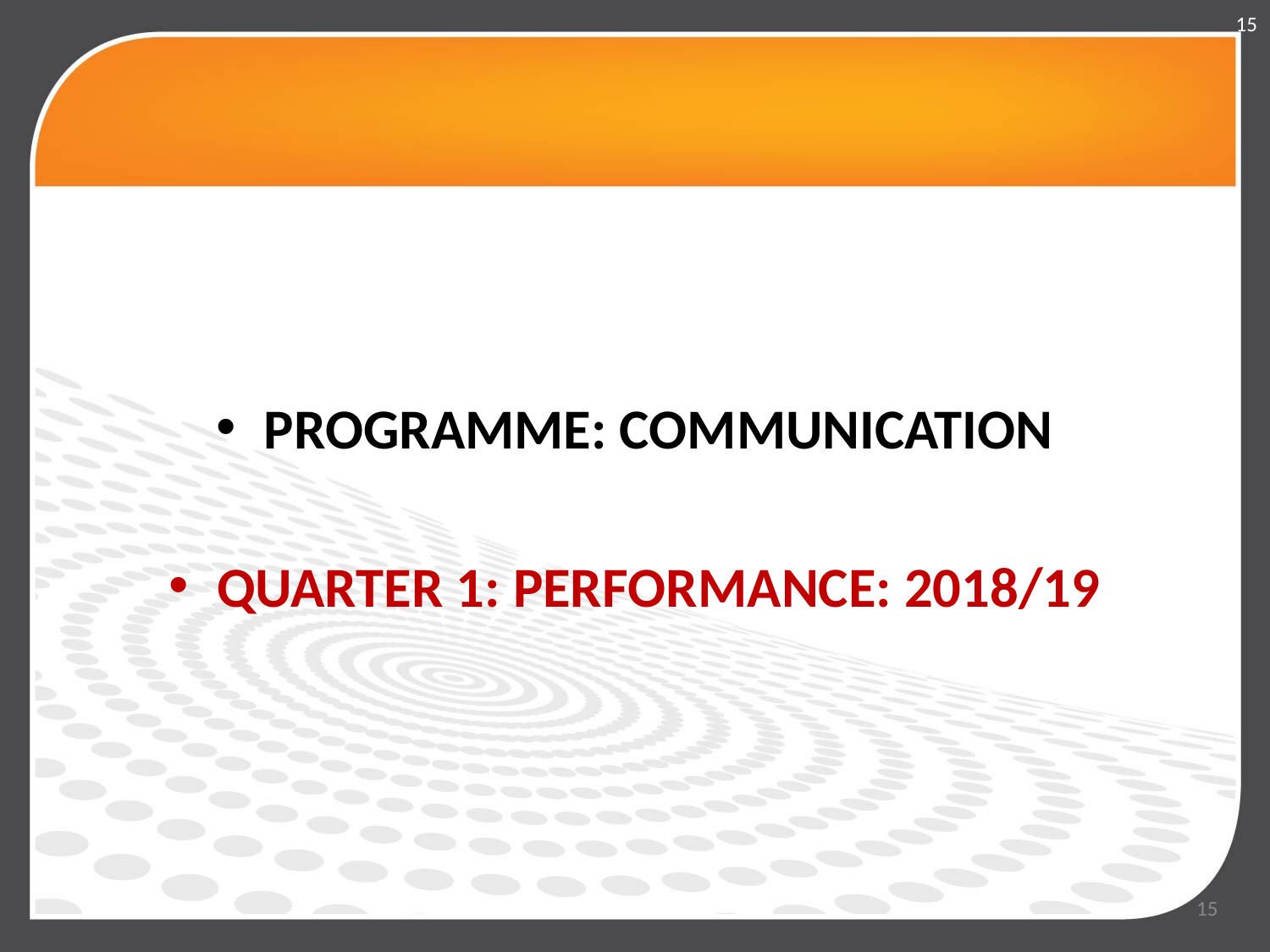

15
PROGRAMME: COMMUNICATION

QUARTER 1: PERFORMANCE: 2018/19

15